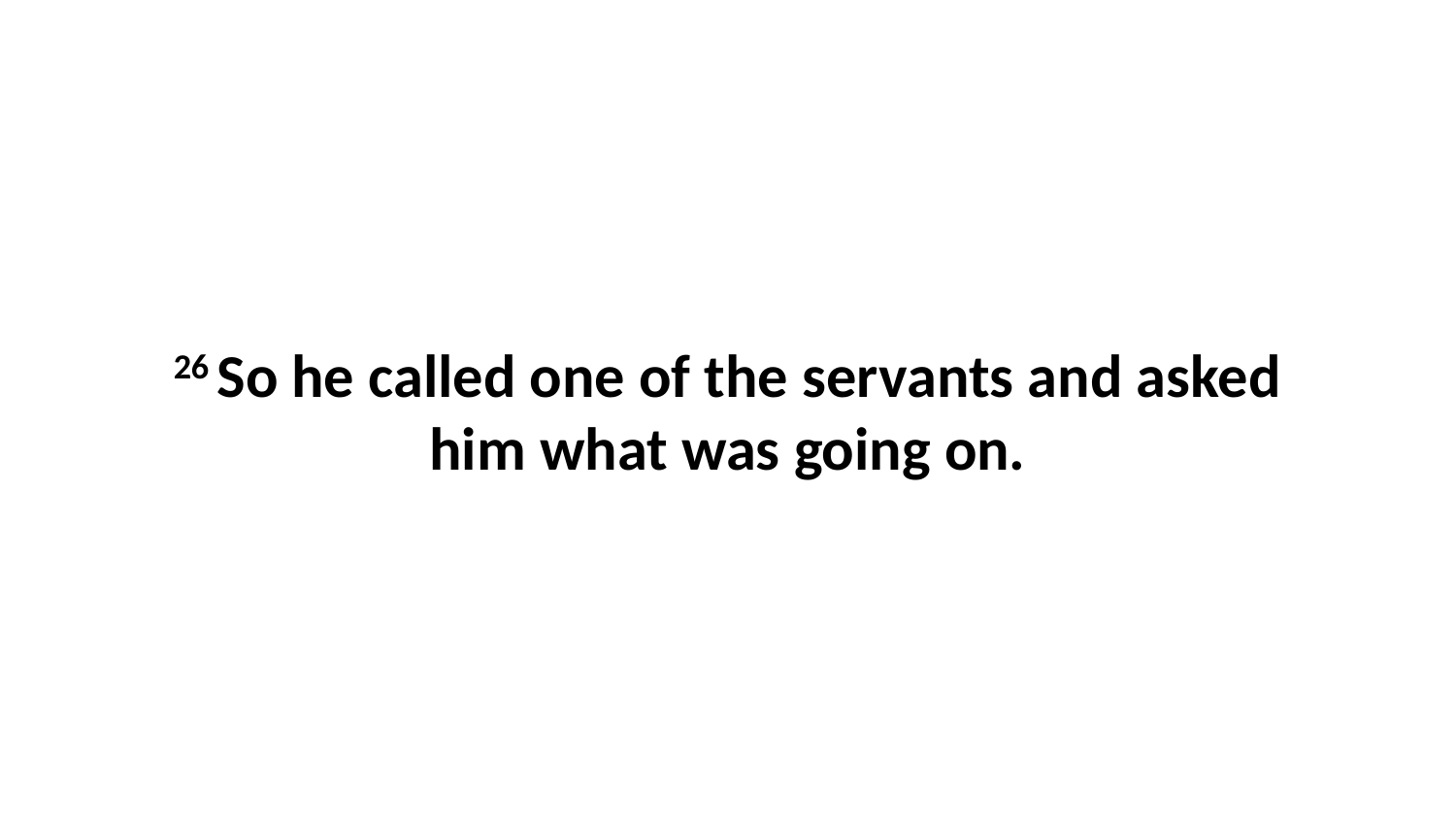

26 So he called one of the servants and asked him what was going on.